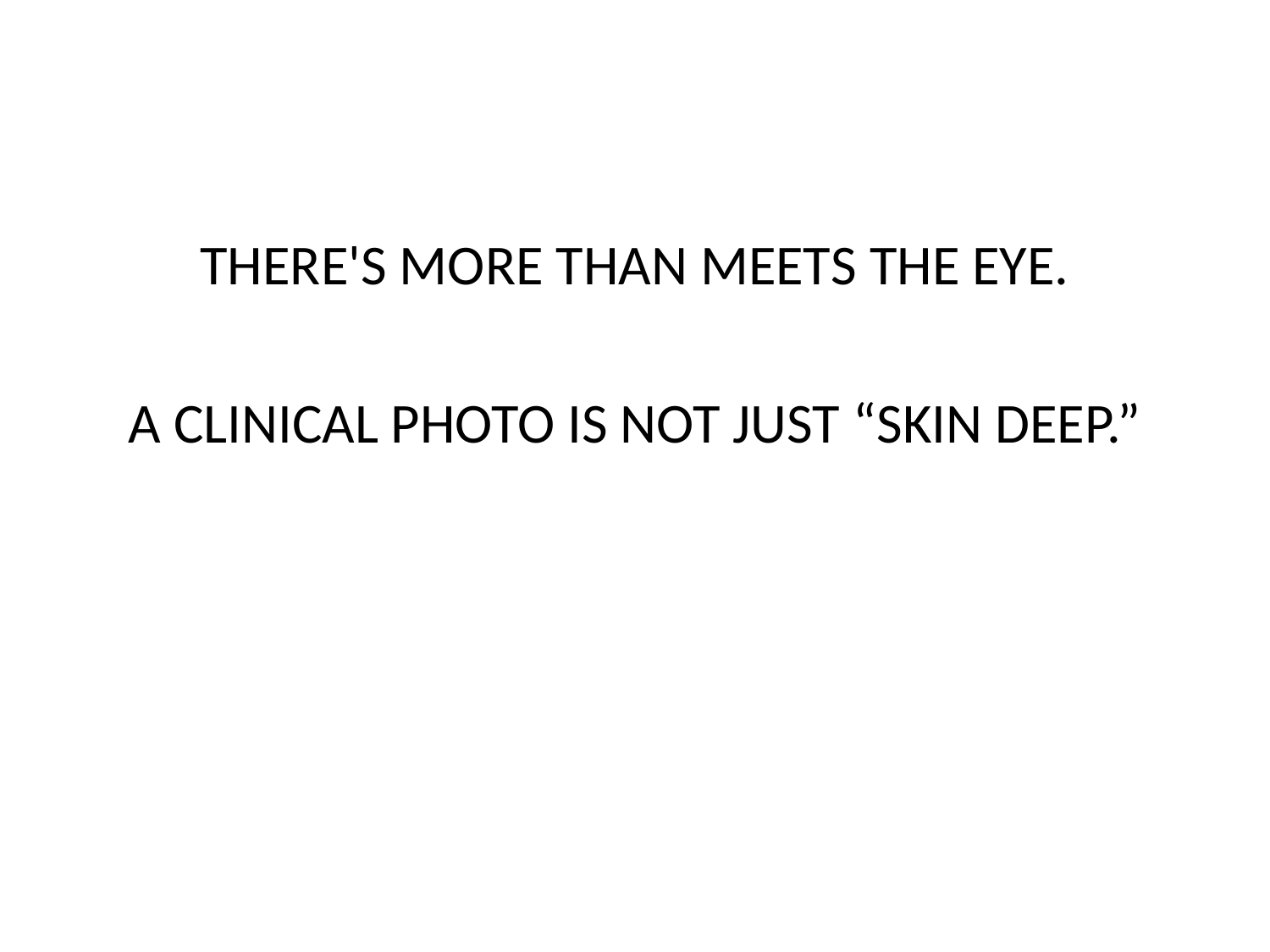

THERE'S MORE THAN MEETS THE EYE.

A CLINICAL PHOTO IS NOT JUST “SKIN DEEP.”